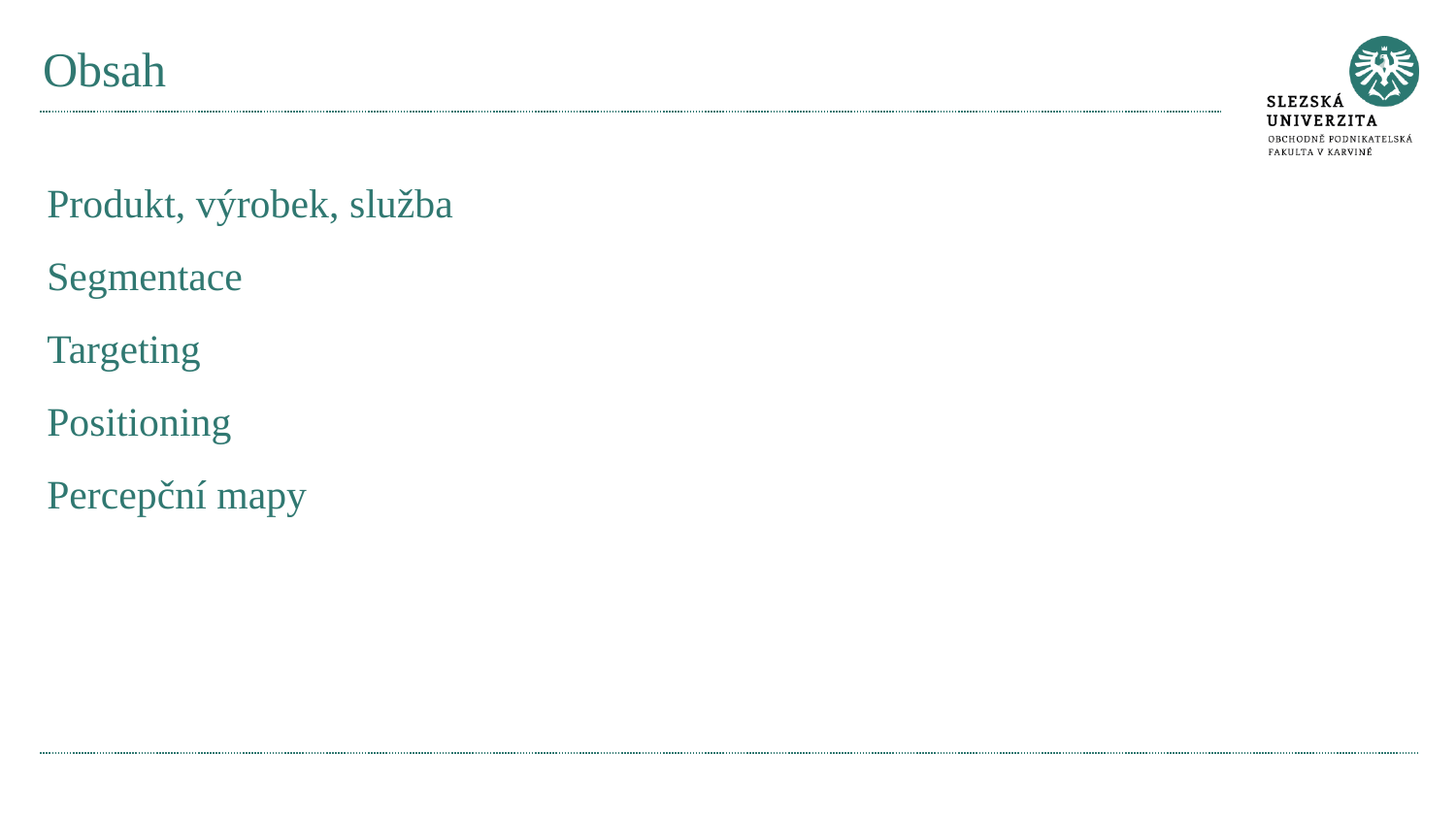

# Obsah
Produkt, výrobek, služba
Segmentace
Targeting
Positioning
Percepční mapy